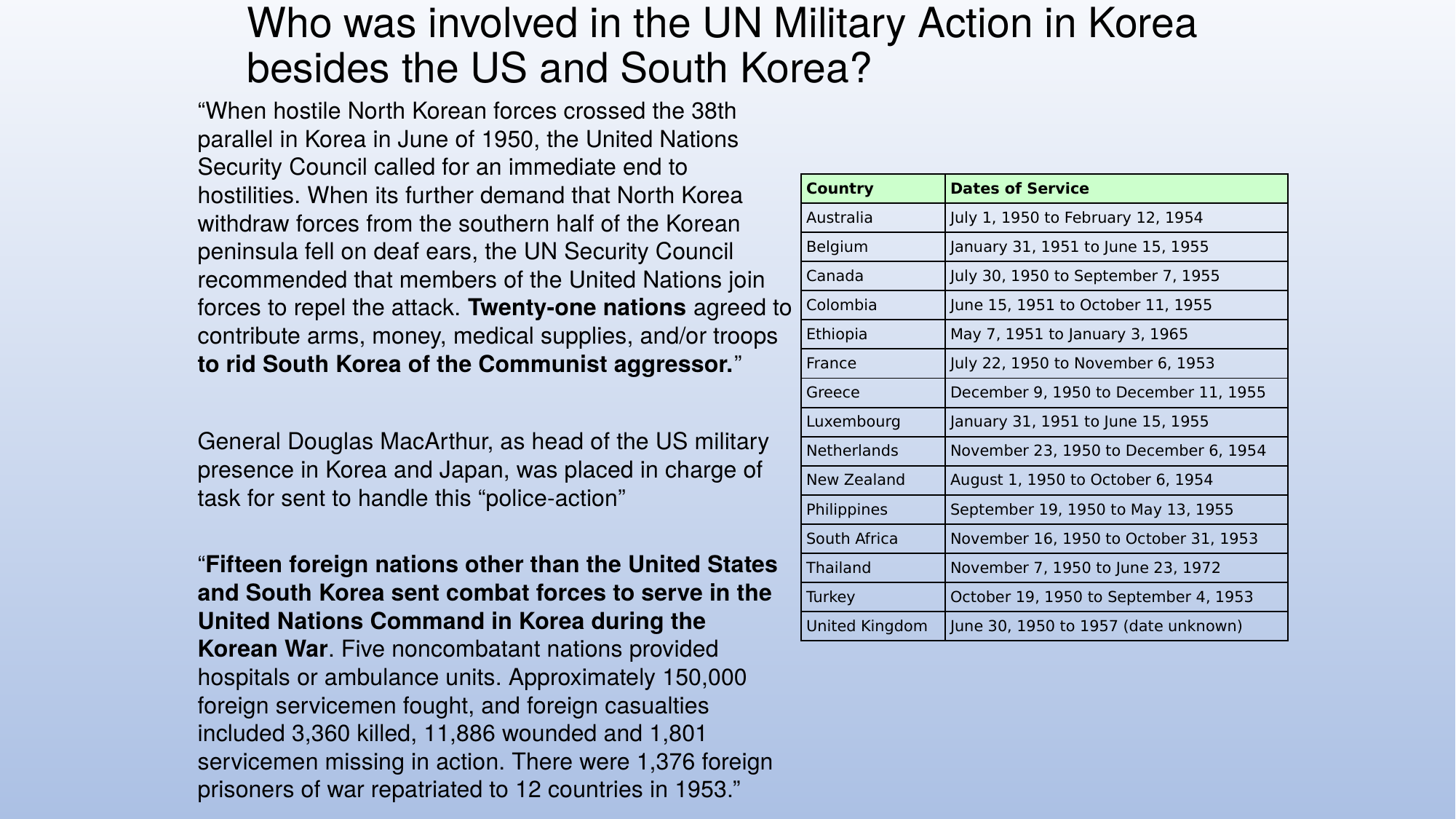

# Who was involved in the UN Military Action in Korea besides the US and South Korea?
“When hostile North Korean forces crossed the 38th parallel in Korea in June of 1950, the United Nations Security Council called for an immediate end to hostilities. When its further demand that North Korea withdraw forces from the southern half of the Korean peninsula fell on deaf ears, the UN Security Council recommended that members of the United Nations join forces to repel the attack. Twenty-one nations agreed to contribute arms, money, medical supplies, and/or troops to rid South Korea of the Communist aggressor.”

General Douglas MacArthur, as head of the US military presence in Korea and Japan, was placed in charge of task for sent to handle this “police-action”

“Fifteen foreign nations other than the United States and South Korea sent combat forces to serve in the United Nations Command in Korea during the Korean War. Five noncombatant nations provided hospitals or ambulance units. Approximately 150,000 foreign servicemen fought, and foreign casualties included 3,360 killed, 11,886 wounded and 1,801 servicemen missing in action. There were 1,376 foreign prisoners of war repatriated to 12 countries in 1953.”
| Country | Dates of Service |
| --- | --- |
| Australia | July 1, 1950 to February 12, 1954 |
| Belgium | January 31, 1951 to June 15, 1955 |
| Canada | July 30, 1950 to September 7, 1955 |
| Colombia | June 15, 1951 to October 11, 1955 |
| Ethiopia | May 7, 1951 to January 3, 1965 |
| France | July 22, 1950 to November 6, 1953 |
| Greece | December 9, 1950 to December 11, 1955 |
| Luxembourg | January 31, 1951 to June 15, 1955 |
| Netherlands | November 23, 1950 to December 6, 1954 |
| New Zealand | August 1, 1950 to October 6, 1954 |
| Philippines | September 19, 1950 to May 13, 1955 |
| South Africa | November 16, 1950 to October 31, 1953 |
| Thailand | November 7, 1950 to June 23, 1972 |
| Turkey | October 19, 1950 to September 4, 1953 |
| United Kingdom | June 30, 1950 to 1957 (date unknown) |